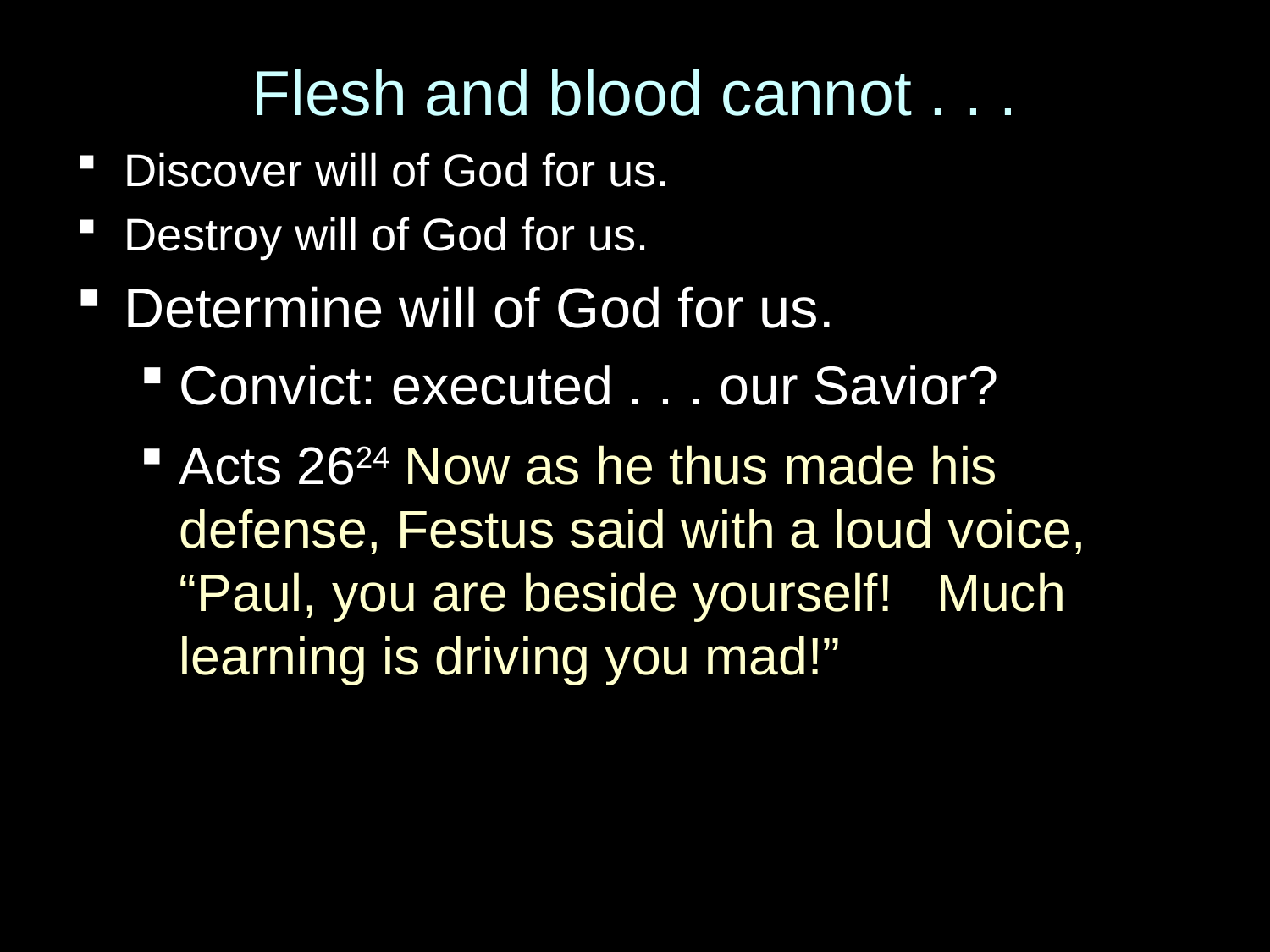

# Flesh and blood cannot . . .
Discover will of God for us.
Destroy will of God for us.
Determine will of God for us.
Convict: executed . . . our Savior?
Acts 2624 Now as he thus made his defense, Festus said with a loud voice, “Paul, you are beside yourself!   Much learning is driving you mad!”